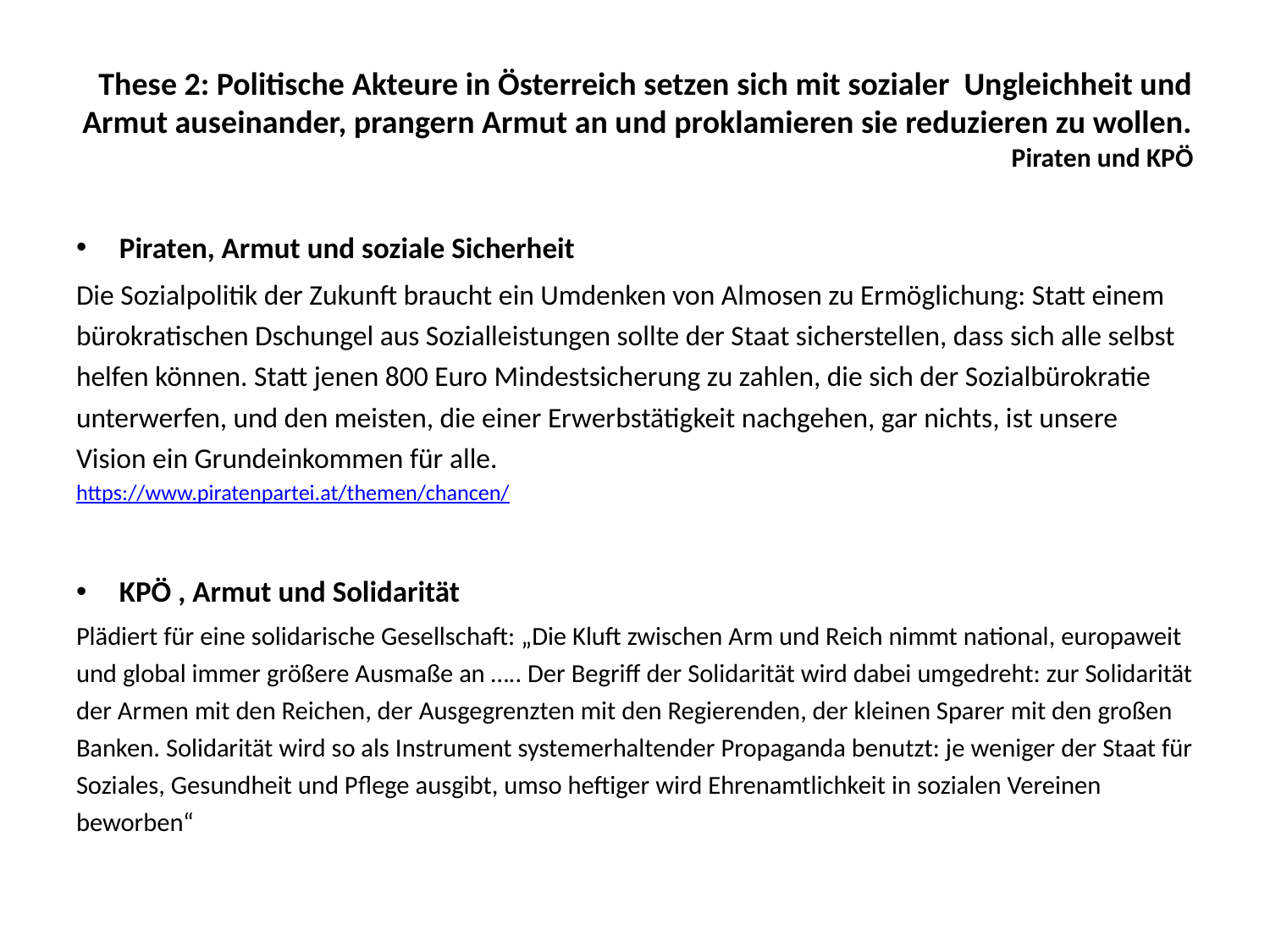

# These 2: Politische Akteure in Österreich setzen sich mit sozialer  Ungleichheit und Armut auseinander, prangern Armut an und proklamieren sie reduzieren zu wollen. Piraten und KPÖ
Piraten, Armut und soziale Sicherheit
Die Sozialpolitik der Zukunft braucht ein Umdenken von Almosen zu Ermöglichung: Statt einem bürokratischen Dschungel aus Sozialleistungen sollte der Staat sicherstellen, dass sich alle selbst helfen können. Statt jenen 800 Euro Mindestsicherung zu zahlen, die sich der Sozialbürokratie unterwerfen, und den meisten, die einer Erwerbstätigkeit nachgehen, gar nichts, ist unsere Vision ein Grundeinkommen für alle.
https://www.piratenpartei.at/themen/chancen/

KPÖ , Armut und Solidarität
Plädiert für eine solidarische Gesellschaft: „Die Kluft zwischen Arm und Reich nimmt national, europaweit und global immer größere Ausmaße an ….. Der Begriff der Solidarität wird dabei umgedreht: zur Solidarität der Armen mit den Reichen, der Ausgegrenzten mit den Regierenden, der kleinen Sparer mit den großen Banken. Solidarität wird so als Instrument systemerhaltender Propaganda benutzt: je weniger der Staat für Soziales, Gesundheit und Pflege ausgibt, umso heftiger wird Ehrenamtlichkeit in sozialen Vereinen beworben“